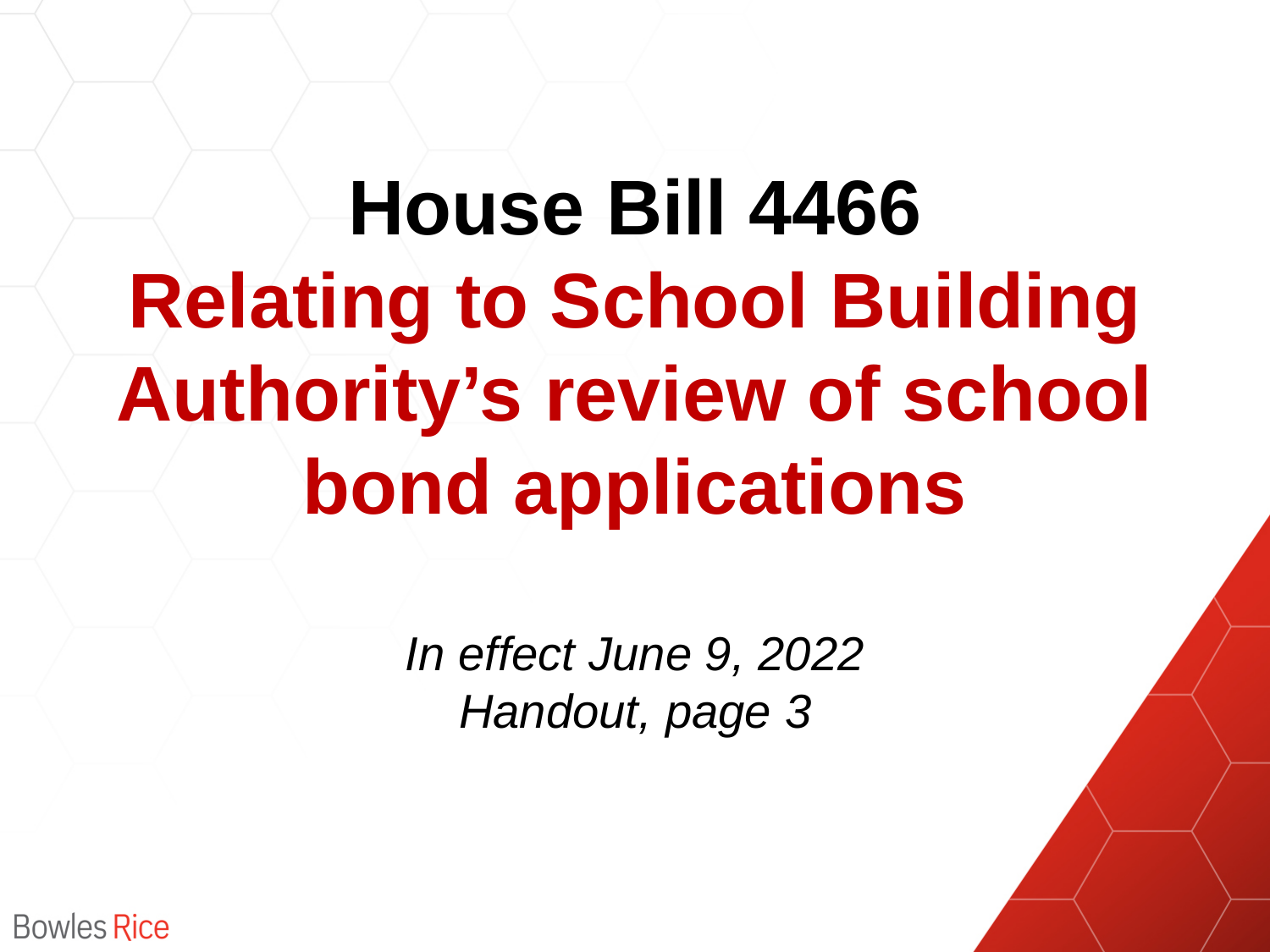

# House Bill 4466 Relating to School Building Authority’s review of school bond applications In effect June 9, 2022 Handout, page 3